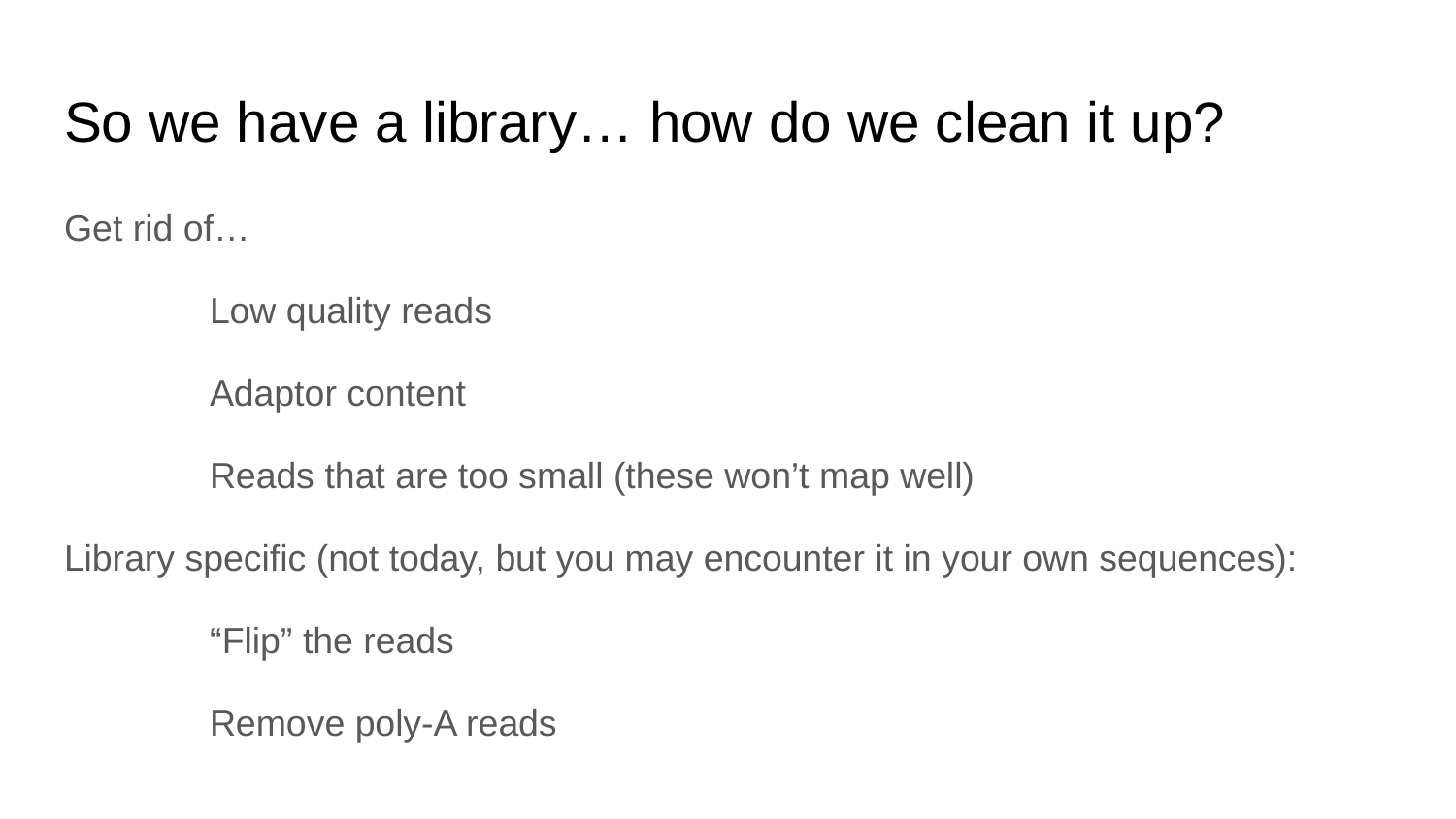

# So we have a library… how do we clean it up?
Get rid of…
	Low quality reads
	Adaptor content
	Reads that are too small (these won’t map well)
Library specific (not today, but you may encounter it in your own sequences):
	“Flip” the reads
	Remove poly-A reads